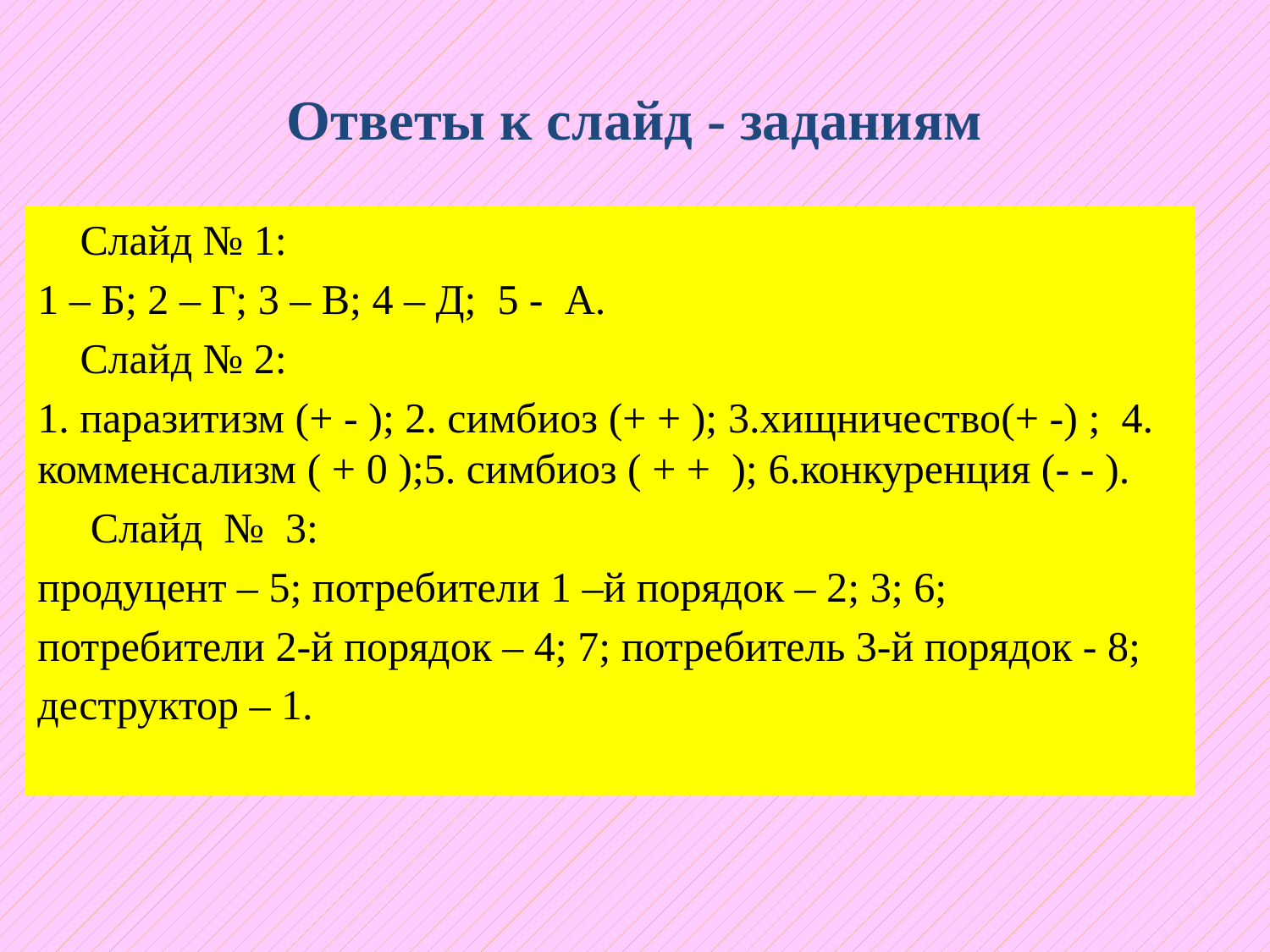

# Ответы к слайд - заданиям
    Слайд № 1:
1 – Б; 2 – Г; 3 – В; 4 – Д;  5 -  А.
    Слайд № 2:
1. паразитизм (+ - ); 2. симбиоз (+ + ); 3.хищничество(+ -) ;  4. комменсализм ( + 0 );5. симбиоз ( + +  ); 6.конкуренция (- - ).
     Слайд  №  3:
продуцент – 5; потребители 1 –й порядок – 2; 3; 6;
потребители 2-й порядок – 4; 7; потребитель 3-й порядок - 8;
деструктор – 1.